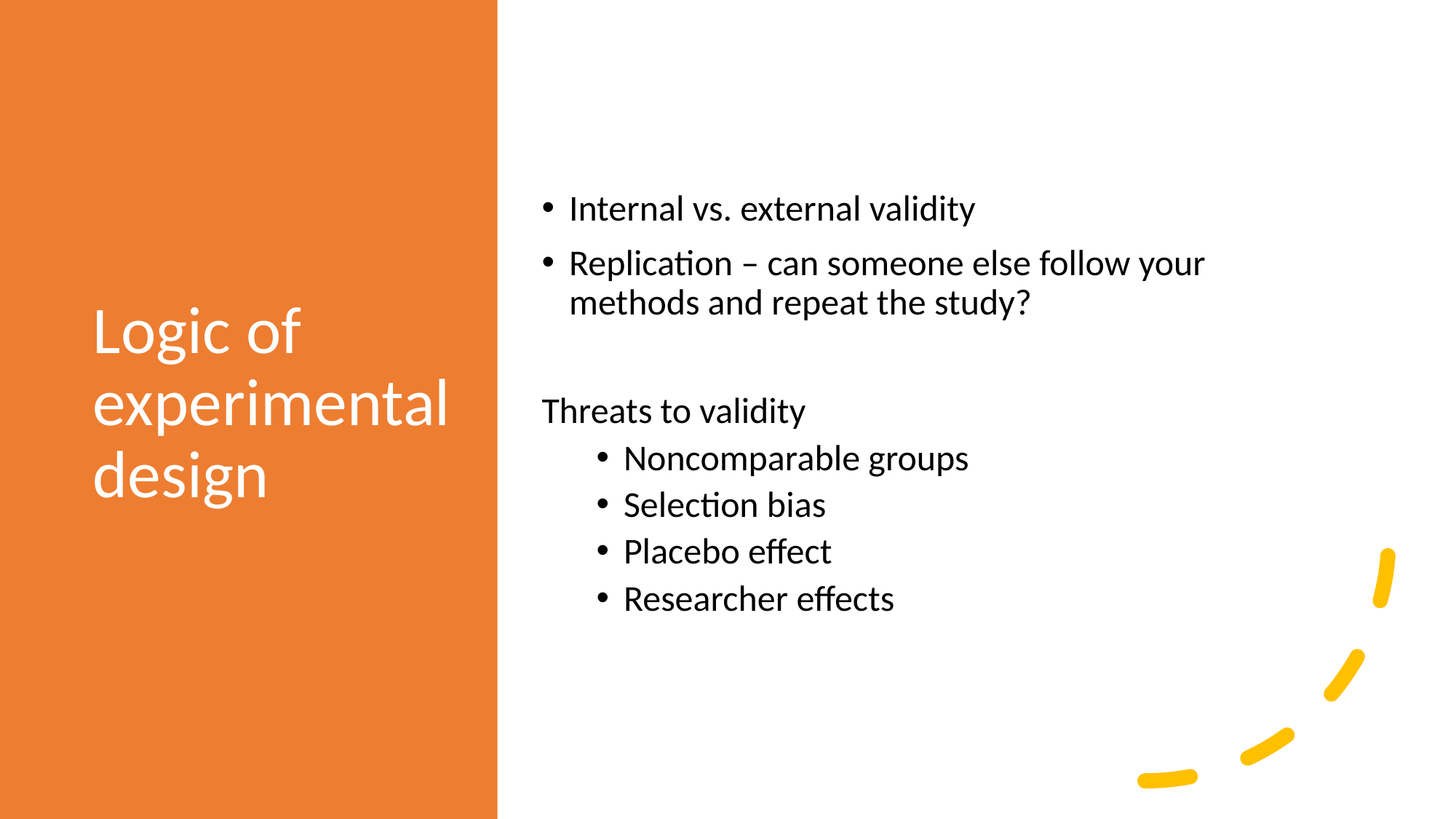

# Logic of experimental design
Internal vs. external validity
Replication – can someone else follow your methods and repeat the study?

Threats to validity
Noncomparable groups
Selection bias
Placebo effect
Researcher effects